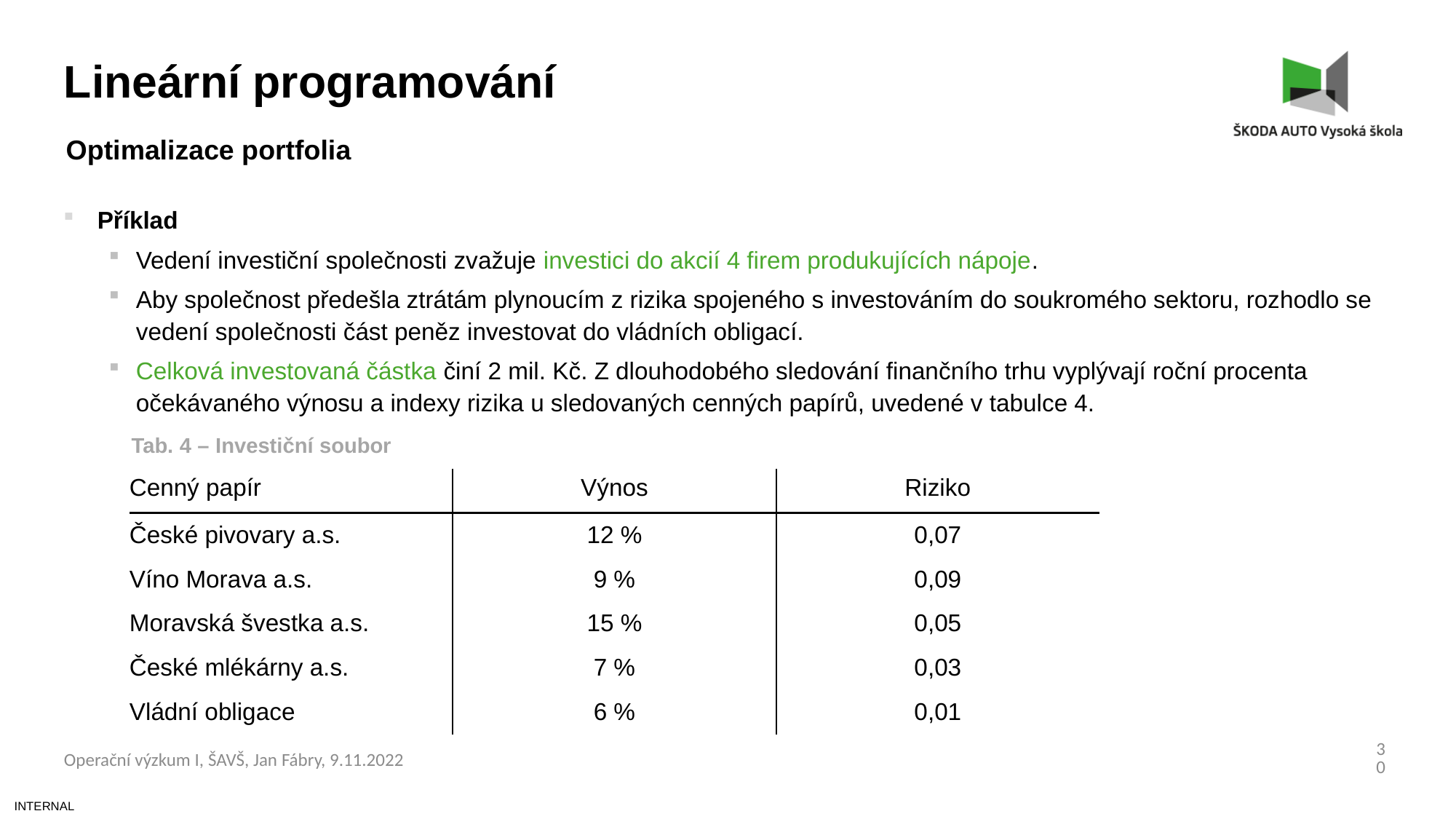

Lineární programování
Optimalizace portfolia
Příklad
Vedení investiční společnosti zvažuje investici do akcií 4 firem produkujících nápoje.
Aby společnost předešla ztrátám plynoucím z rizika spojeného s investováním do soukromého sektoru, rozhodlo se vedení společnosti část peněz investovat do vládních obligací.
Celková investovaná částka činí 2 mil. Kč. Z dlouhodobého sledování finančního trhu vyplývají roční procenta očekávaného výnosu a indexy rizika u sledovaných cenných papírů, uvedené v tabulce 4.
Tab. 4 – Investiční soubor
| Cenný papír | Výnos | Riziko |
| --- | --- | --- |
| České pivovary a.s. | 12 % | 0,07 |
| Víno Morava a.s. | 9 % | 0,09 |
| Moravská švestka a.s. | 15 % | 0,05 |
| České mlékárny a.s. | 7 % | 0,03 |
| Vládní obligace | 6 % | 0,01 |
30
Operační výzkum I, ŠAVŠ, Jan Fábry, 9.11.2022